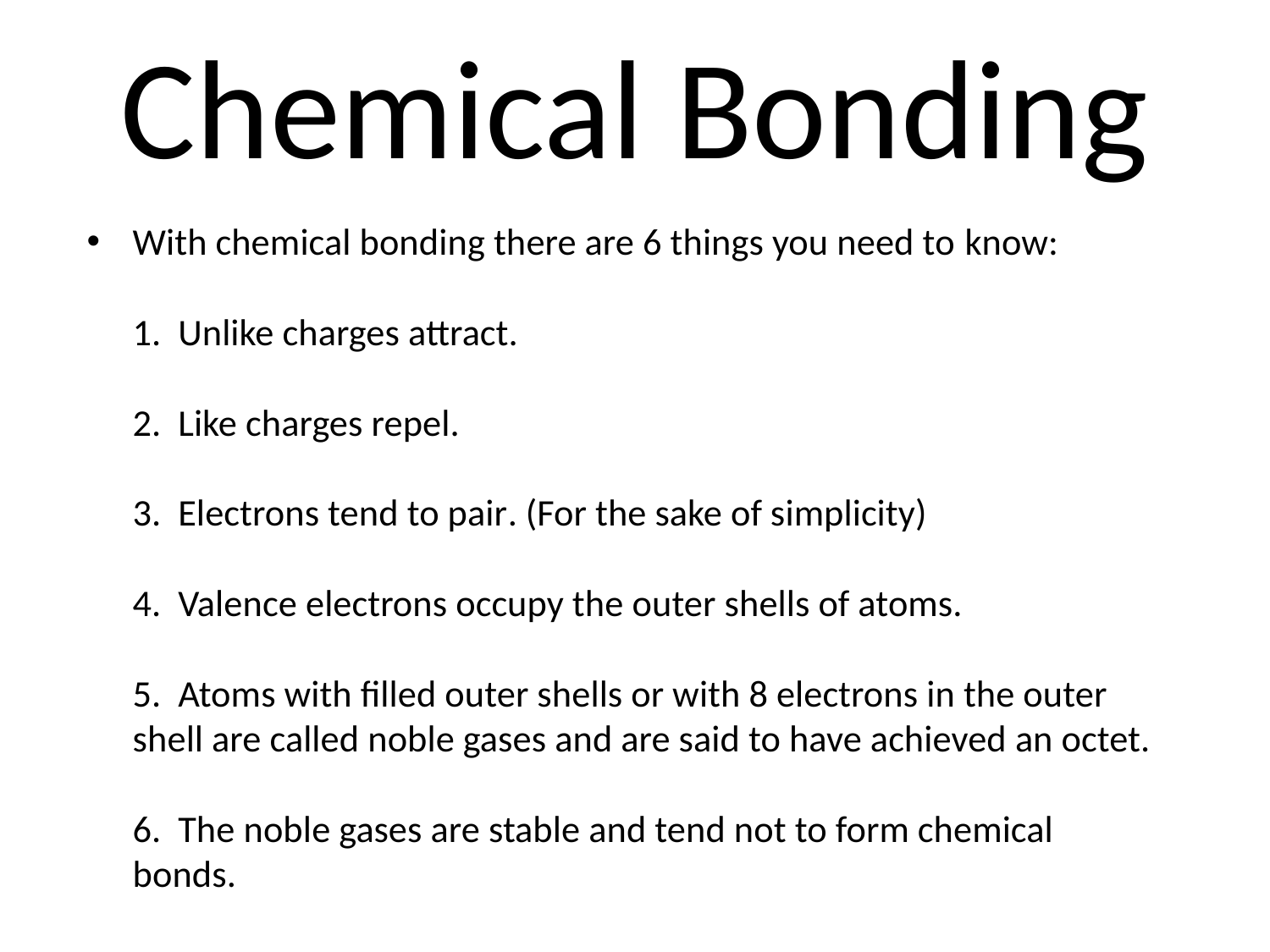

Chemical Bonding
With chemical bonding there are 6 things you need to know:
1.  Unlike charges attract.
2.  Like charges repel.
3.  Electrons tend to pair. (For the sake of simplicity)
4.  Valence electrons occupy the outer shells of atoms.
5.  Atoms with filled outer shells or with 8 electrons in the outer shell are called noble gases and are said to have achieved an octet.
6.  The noble gases are stable and tend not to form chemical bonds.